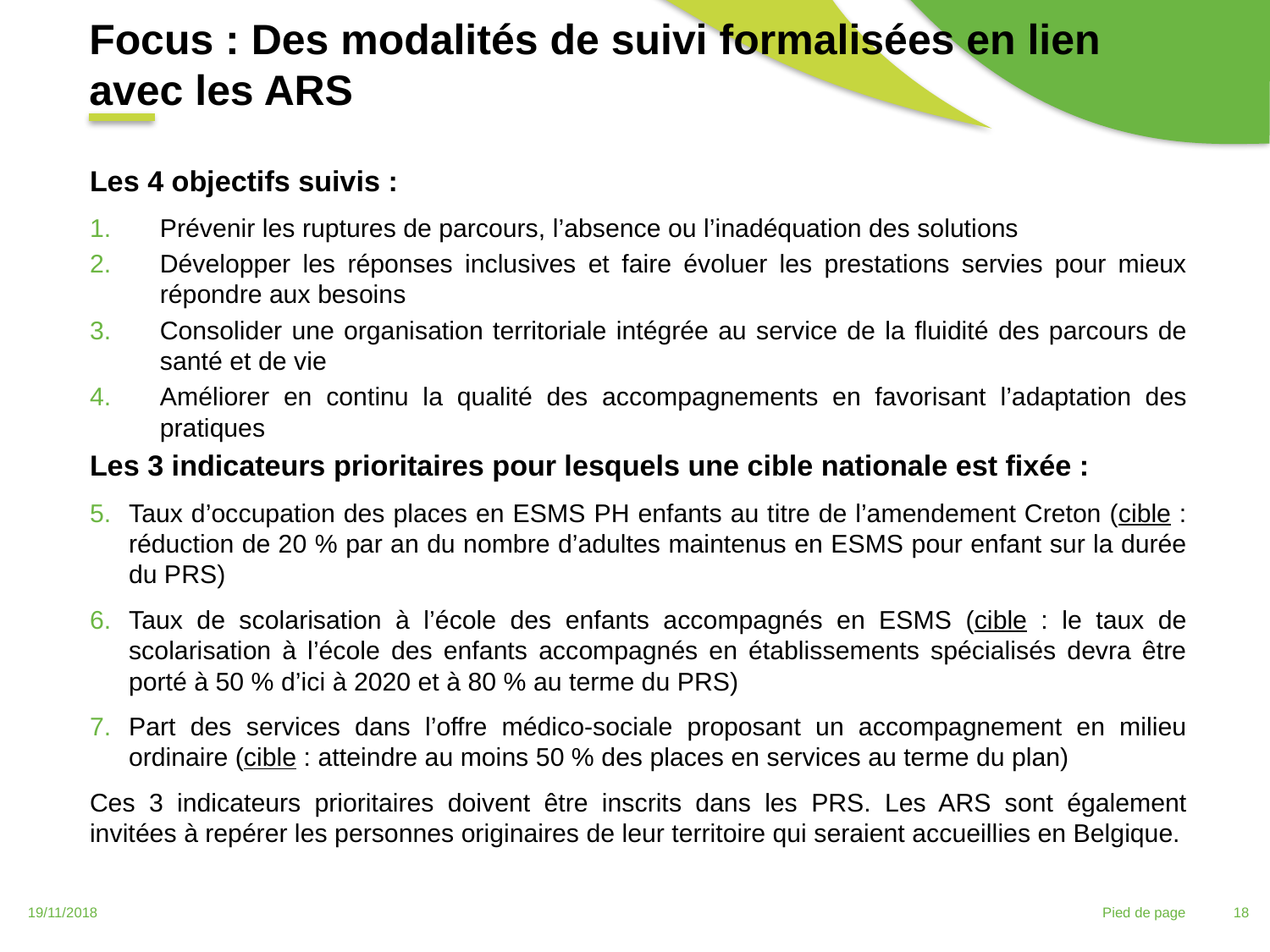

Focus : Des modalités de suivi formalisées en lien avec les ARS
Les 4 objectifs suivis :
Prévenir les ruptures de parcours, l’absence ou l’inadéquation des solutions
Développer les réponses inclusives et faire évoluer les prestations servies pour mieux répondre aux besoins
Consolider une organisation territoriale intégrée au service de la fluidité des parcours de santé et de vie
Améliorer en continu la qualité des accompagnements en favorisant l’adaptation des pratiques
Les 3 indicateurs prioritaires pour lesquels une cible nationale est fixée :
Taux d’occupation des places en ESMS PH enfants au titre de l’amendement Creton (cible : réduction de 20 % par an du nombre d’adultes maintenus en ESMS pour enfant sur la durée du PRS)
Taux de scolarisation à l’école des enfants accompagnés en ESMS (cible : le taux de scolarisation à l’école des enfants accompagnés en établissements spécialisés devra être porté à 50 % d’ici à 2020 et à 80 % au terme du PRS)
Part des services dans l’offre médico-sociale proposant un accompagnement en milieu ordinaire (cible : atteindre au moins 50 % des places en services au terme du plan)
Ces 3 indicateurs prioritaires doivent être inscrits dans les PRS. Les ARS sont également invitées à repérer les personnes originaires de leur territoire qui seraient accueillies en Belgique.